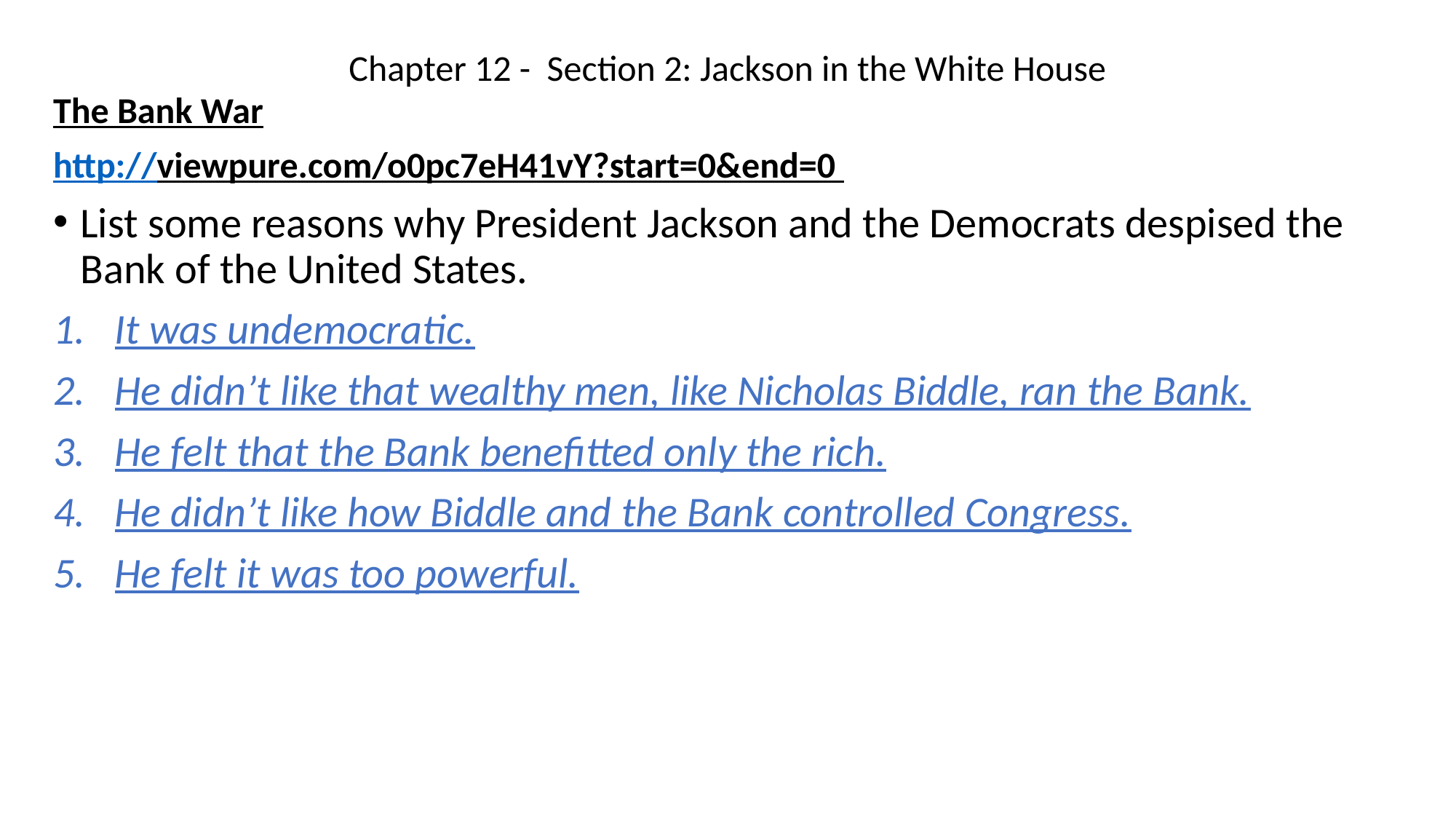

# Chapter 12 -  Section 2: Jackson in the White House
The Bank War
http://viewpure.com/o0pc7eH41vY?start=0&end=0
List some reasons why President Jackson and the Democrats despised the Bank of the United States.
It was undemocratic.
He didn’t like that wealthy men, like Nicholas Biddle, ran the Bank.
He felt that the Bank benefitted only the rich.
He didn’t like how Biddle and the Bank controlled Congress.
He felt it was too powerful.